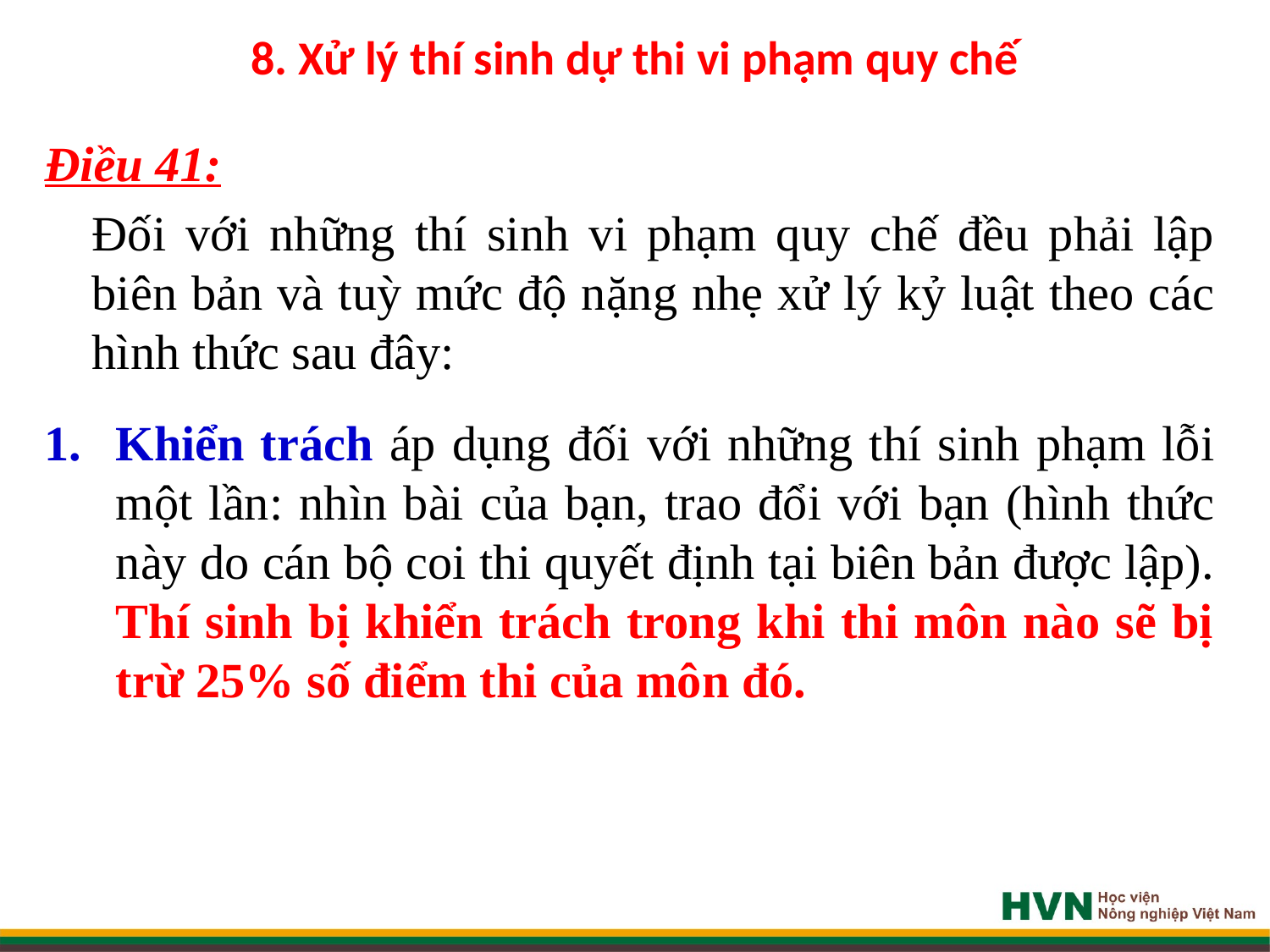

# 8. Xử lý thí sinh dự thi vi phạm quy chế
Điều 41:
	Đối với những thí sinh vi phạm quy chế đều phải lập biên bản và tuỳ mức độ nặng nhẹ xử lý kỷ luật theo các hình thức sau đây:
Khiển trách áp dụng đối với những thí sinh phạm lỗi một lần: nhìn bài của bạn, trao đổi với bạn (hình thức này do cán bộ coi thi quyết định tại biên bản được lập). Thí sinh bị khiển trách trong khi thi môn nào sẽ bị trừ 25% số điểm thi của môn đó.